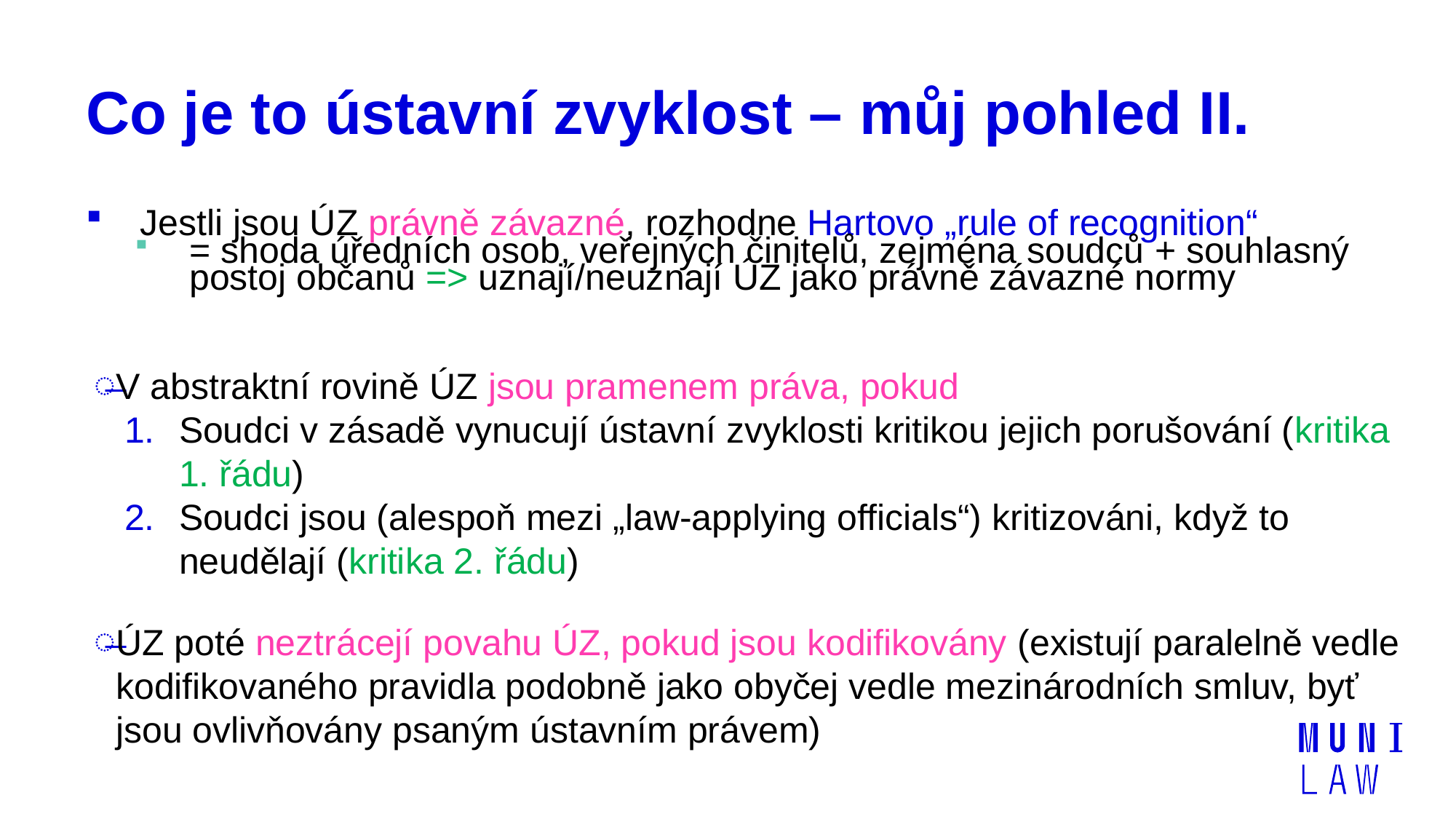

# Co je to ústavní zvyklost – můj pohled II.

Jestli jsou ÚZ právně závazné, rozhodne Hartovo „rule of recognition“
= shoda úředních osob, veřejných činitelů, zejména soudců + souhlasný postoj občanů => uznají/neuznají ÚZ jako právně závazné normy

V abstraktní rovině ÚZ jsou pramenem práva, pokud
Soudci v zásadě vynucují ústavní zvyklosti kritikou jejich porušování (kritika 1. řádu)
Soudci jsou (alespoň mezi „law-applying officials“) kritizováni, když to neudělají (kritika 2. řádu)

ÚZ poté neztrácejí povahu ÚZ, pokud jsou kodifikovány (existují paralelně vedle kodifikovaného pravidla podobně jako obyčej vedle mezinárodních smluv, byť jsou ovlivňovány psaným ústavním právem)